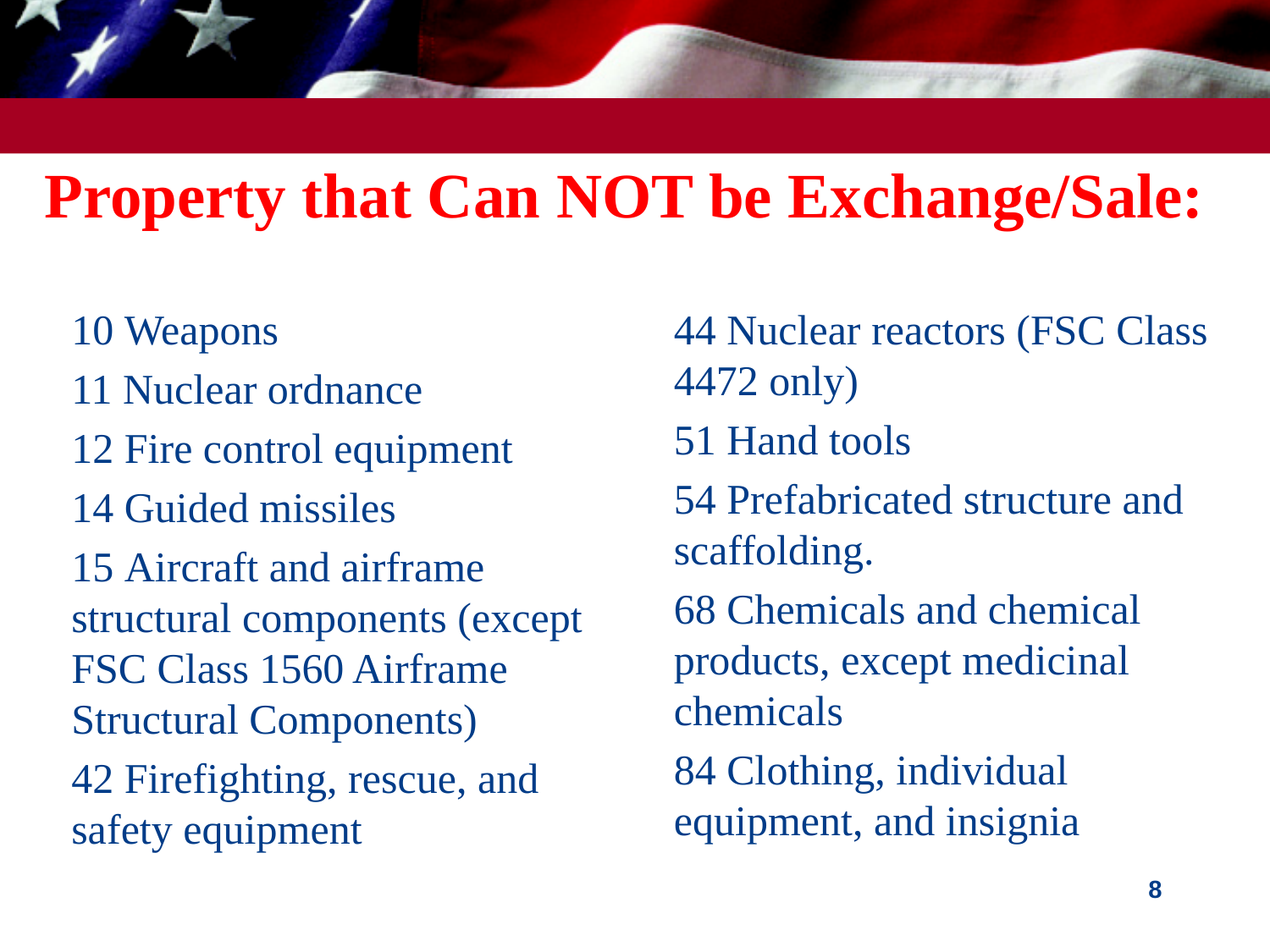

# Property that Can NOT be Exchange/Sale:
10 Weapons
11 Nuclear ordnance
12 Fire control equipment
14 Guided missiles
15 Aircraft and airframe structural components (except FSC Class 1560 Airframe Structural Components)
42 Firefighting, rescue, and safety equipment
44 Nuclear reactors (FSC Class 4472 only)
51 Hand tools
54 Prefabricated structure and scaffolding.
68 Chemicals and chemical products, except medicinal chemicals
84 Clothing, individual equipment, and insignia
8